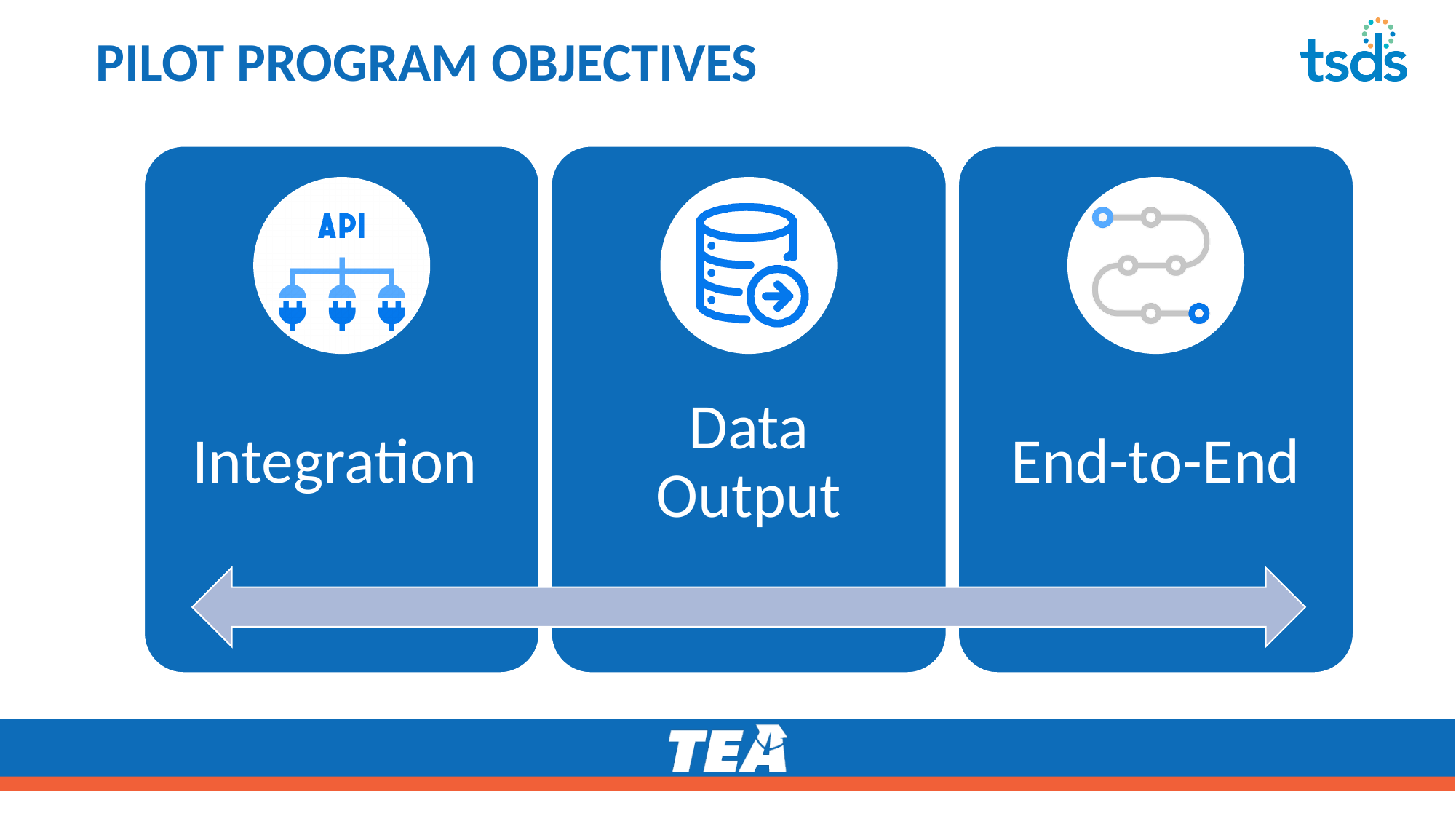

# PILOT PROGRAM OBJECTIVES
Integration
Data Output
End-to-End